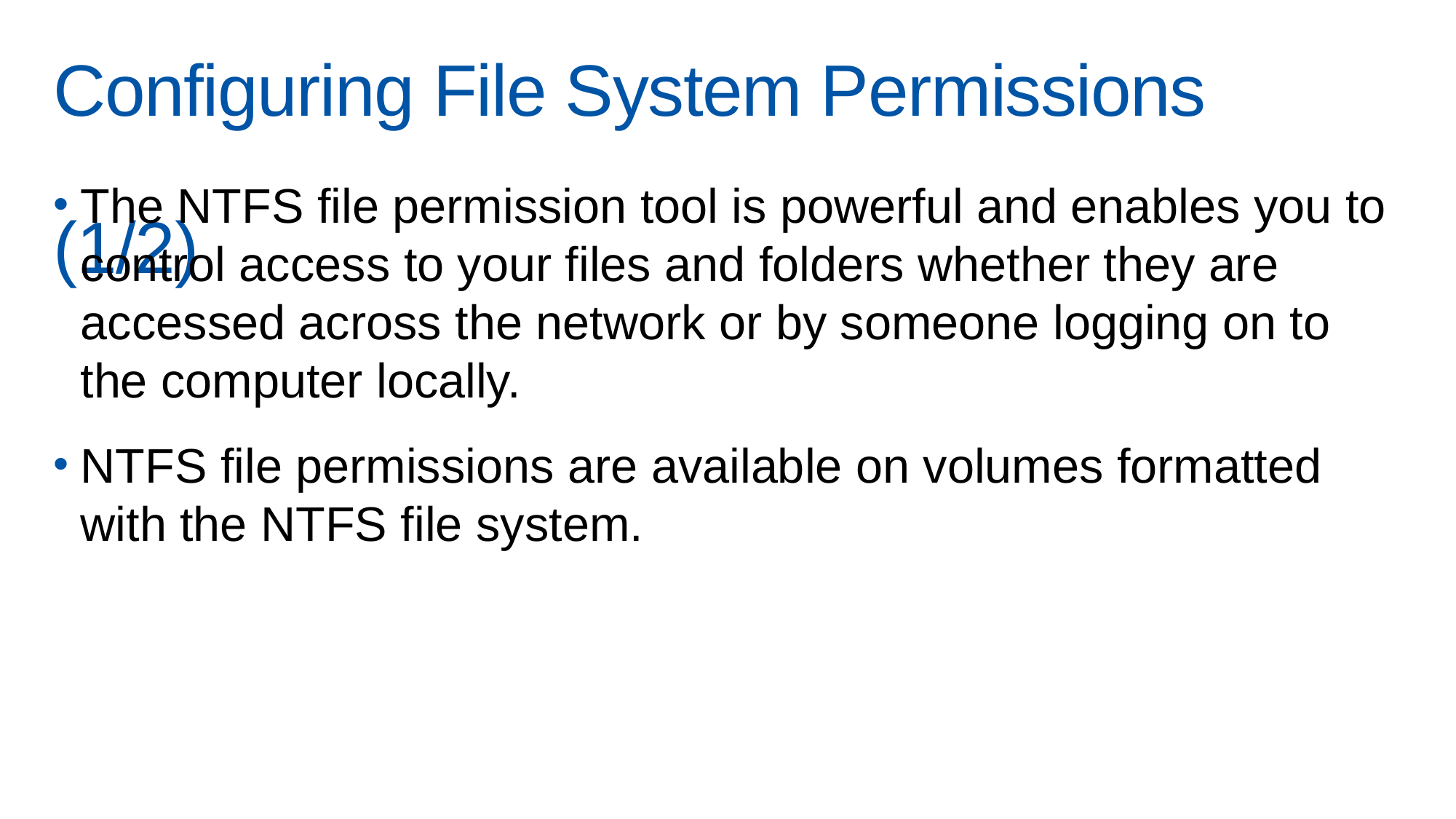

# Configuring File System Permissions	(1/2)
The NTFS file permission tool is powerful and enables you to control access to your files and folders whether they are accessed across the network or by someone logging on to the computer locally.
NTFS file permissions are available on volumes formatted with the NTFS file system.